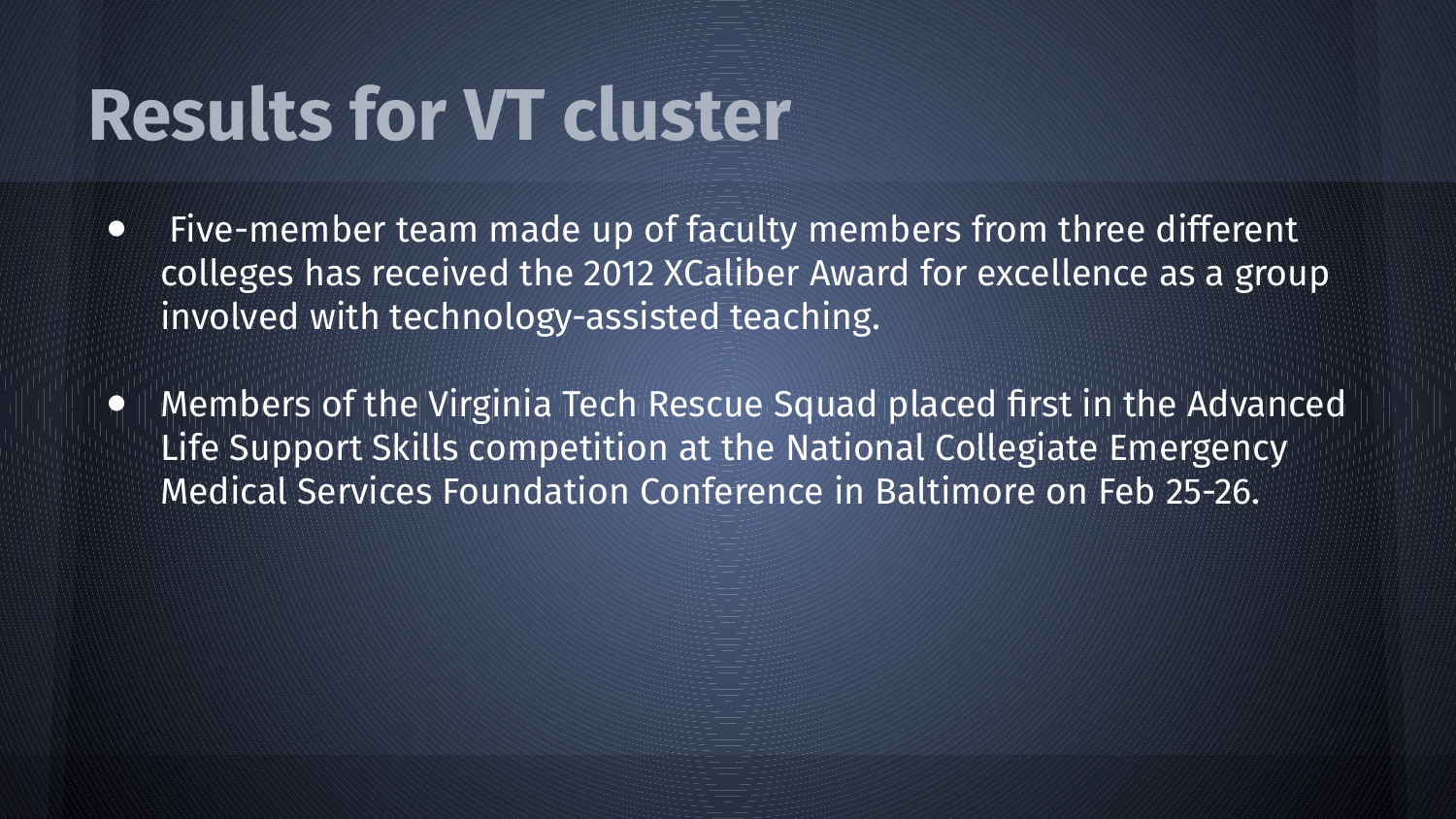

# Results for VT cluster
 Five-member team made up of faculty members from three different colleges has received the 2012 XCaliber Award for excellence as a group involved with technology-assisted teaching.

Members of the Virginia Tech Rescue Squad placed first in the Advanced Life Support Skills competition at the National Collegiate Emergency Medical Services Foundation Conference in Baltimore on Feb 25-26.